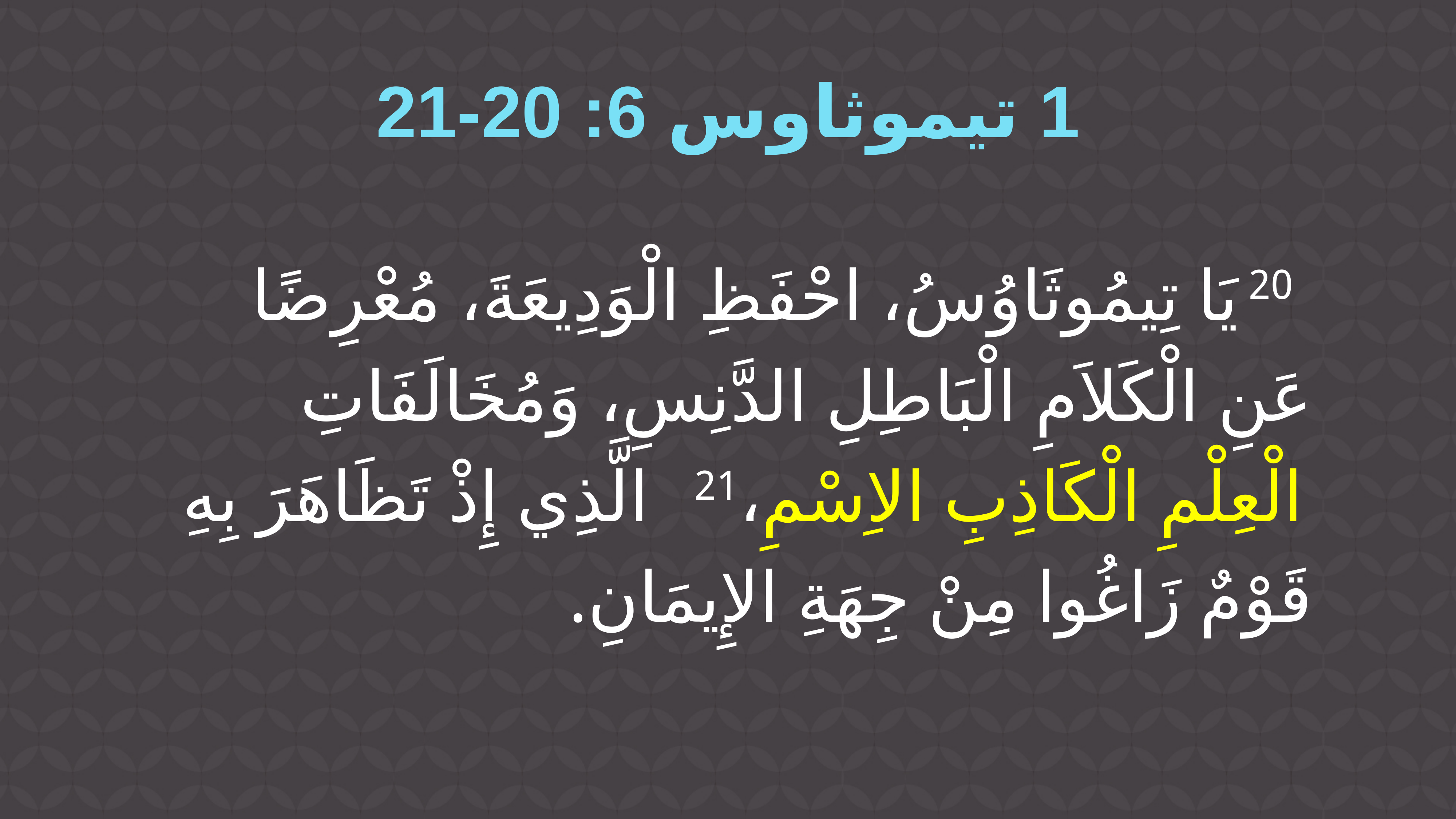

1 تيموثاوس 6: 20-21
20 يَا تِيمُوثَاوُسُ، احْفَظِ الْوَدِيعَةَ، مُعْرِضًا عَنِ الْكَلاَمِ الْبَاطِلِ الدَّنِسِ، وَمُخَالَفَاتِ الْعِلْمِ الْكَاذِبِ الاِسْمِ،21   الَّذِي إِذْ تَظَاهَرَ بِهِ قَوْمٌ زَاغُوا مِنْ جِهَةِ الإِيمَانِ.